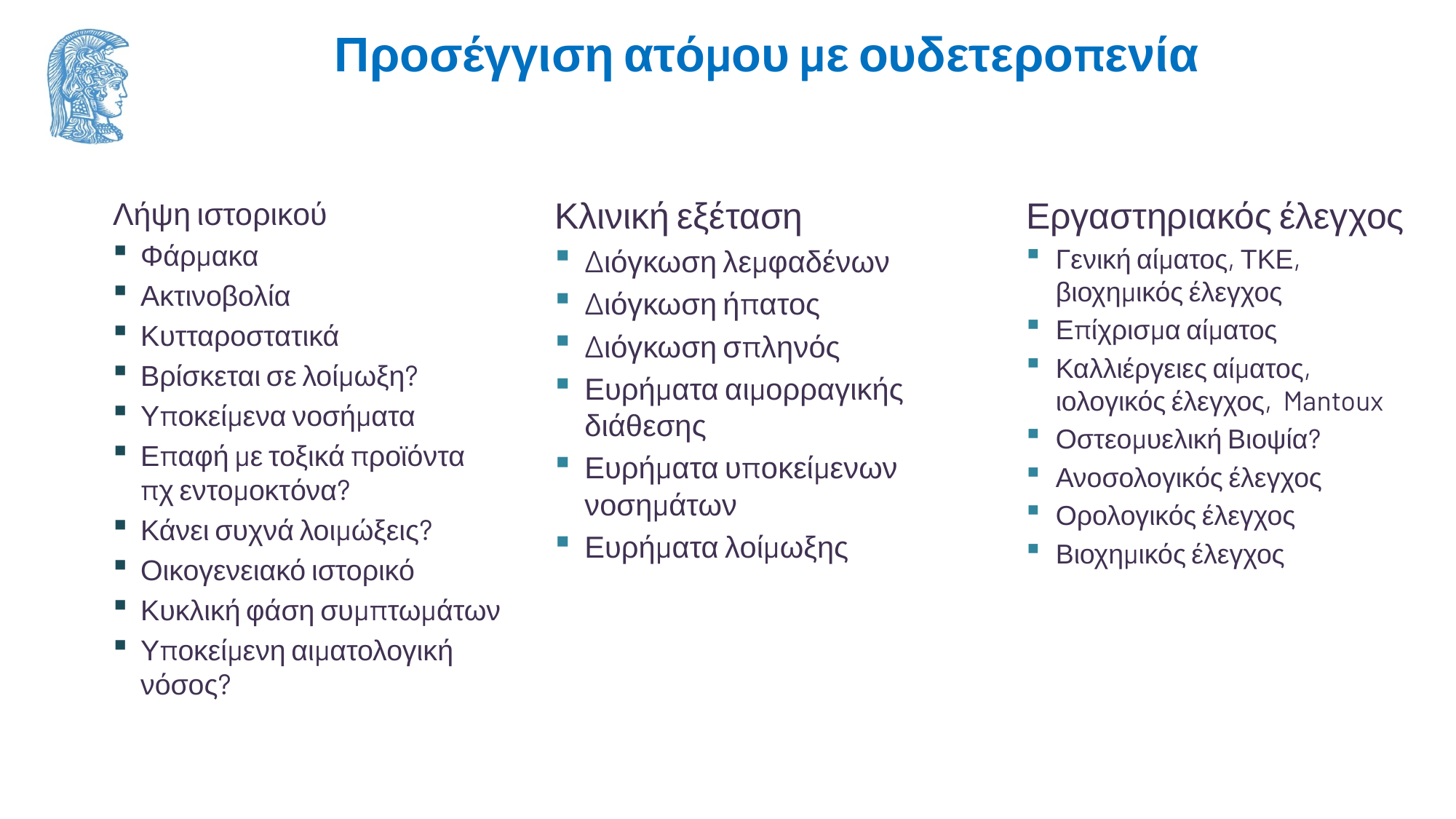

# Προσέγγιση ατόμου με ουδετεροπενία
Κλινική εξέταση
Διόγκωση λεμφαδένων
Διόγκωση ήπατος
Διόγκωση σπληνός
Ευρήματα αιμορραγικής διάθεσης
Ευρήματα υποκείμενων νοσημάτων
Ευρήματα λοίμωξης

Εργαστηριακός έλεγχος
Γενική αίματος, ΤΚΕ, βιοχημικός έλεγχος
Επίχρισμα αίματος
Καλλιέργειες αίματος, ιολογικός έλεγχος,  Mantoux
Οστεομυελική Βιοψία?
Ανοσολογικός έλεγχος
Ορολογικός έλεγχος
Βιοχημικός έλεγχος

Λήψη ιστορικού
Φάρμακα
Ακτινοβολία
Κυτταροστατικά
Βρίσκεται σε λοίμωξη?
Υποκείμενα νοσήματα
Επαφή με τοξικά προϊόντα πχ εντομοκτόνα?
Κάνει συχνά λοιμώξεις?
Οικογενειακό ιστορικό
Κυκλική φάση συμπτωμάτων
Υποκείμενη αιματολογική νόσος?